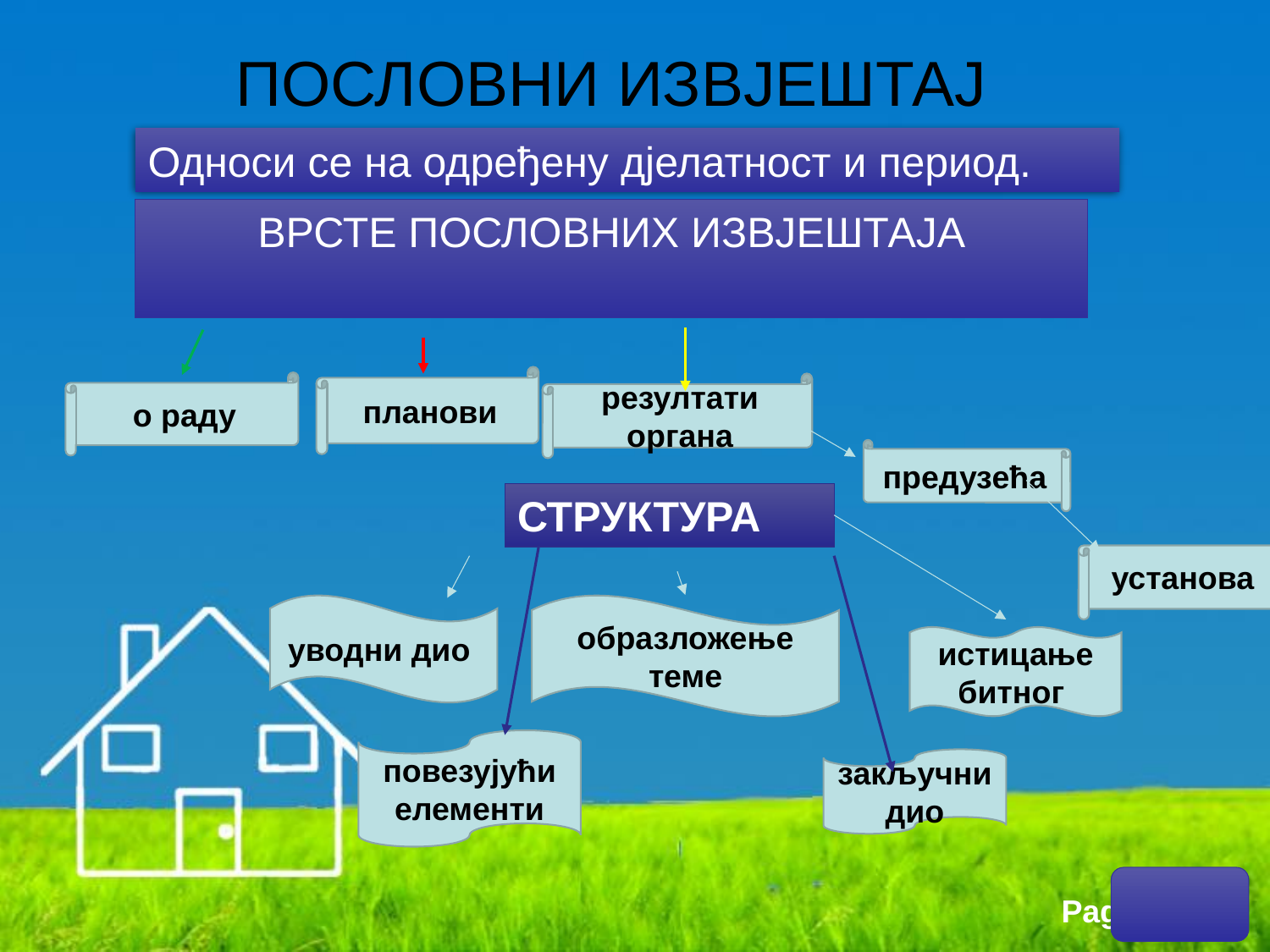

# ПОСЛОВНИ ИЗВЈЕШТАЈ
Односи се на одређену дјелатност и период.
ВРСТЕ ПОСЛОВНИХ ИЗВЈЕШТАЈА
планови
о раду
резултати органа
предузећа
СТРУКТУРА
установа
уводни дио
образложење теме
истицање
битног
повезујући елементи
закључни дио